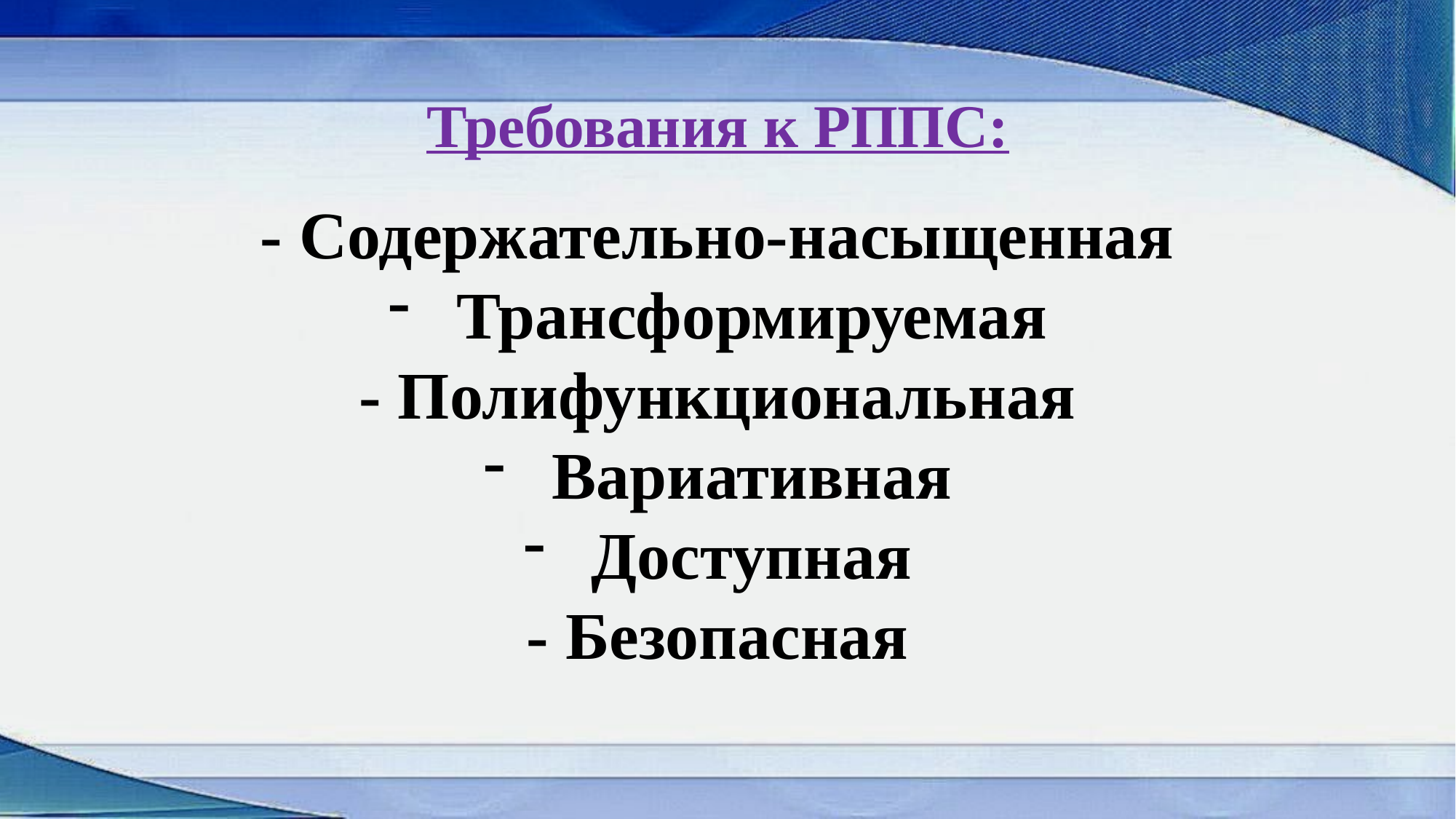

Требования к РППС:

- Содержательно-насыщенная
Трансформируемая
- Полифункциональная
Вариативная
Доступная
- Безопасная